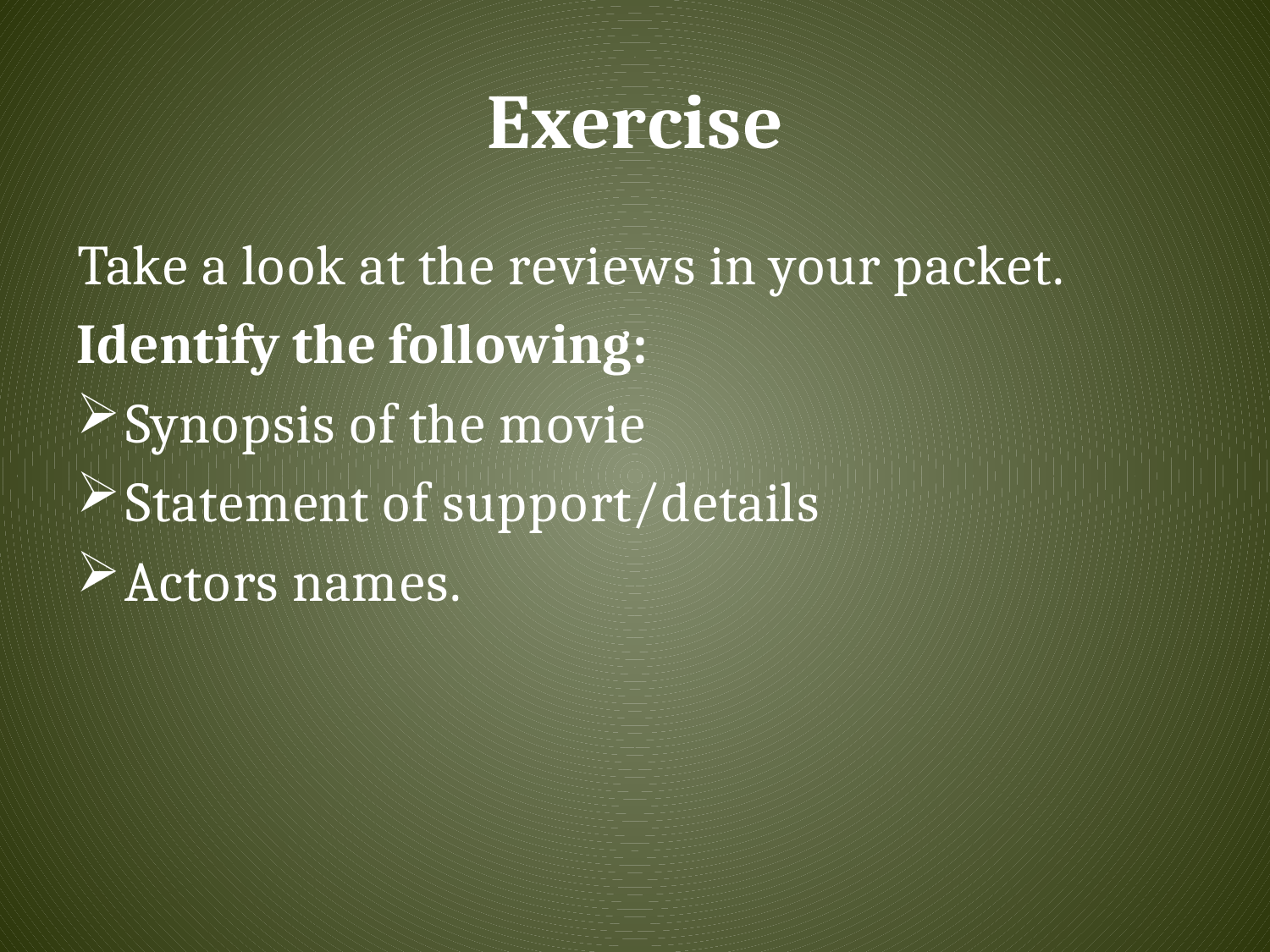

# Exercise
Take a look at the reviews in your packet.
Identify the following:
Synopsis of the movie
Statement of support/details
Actors names.